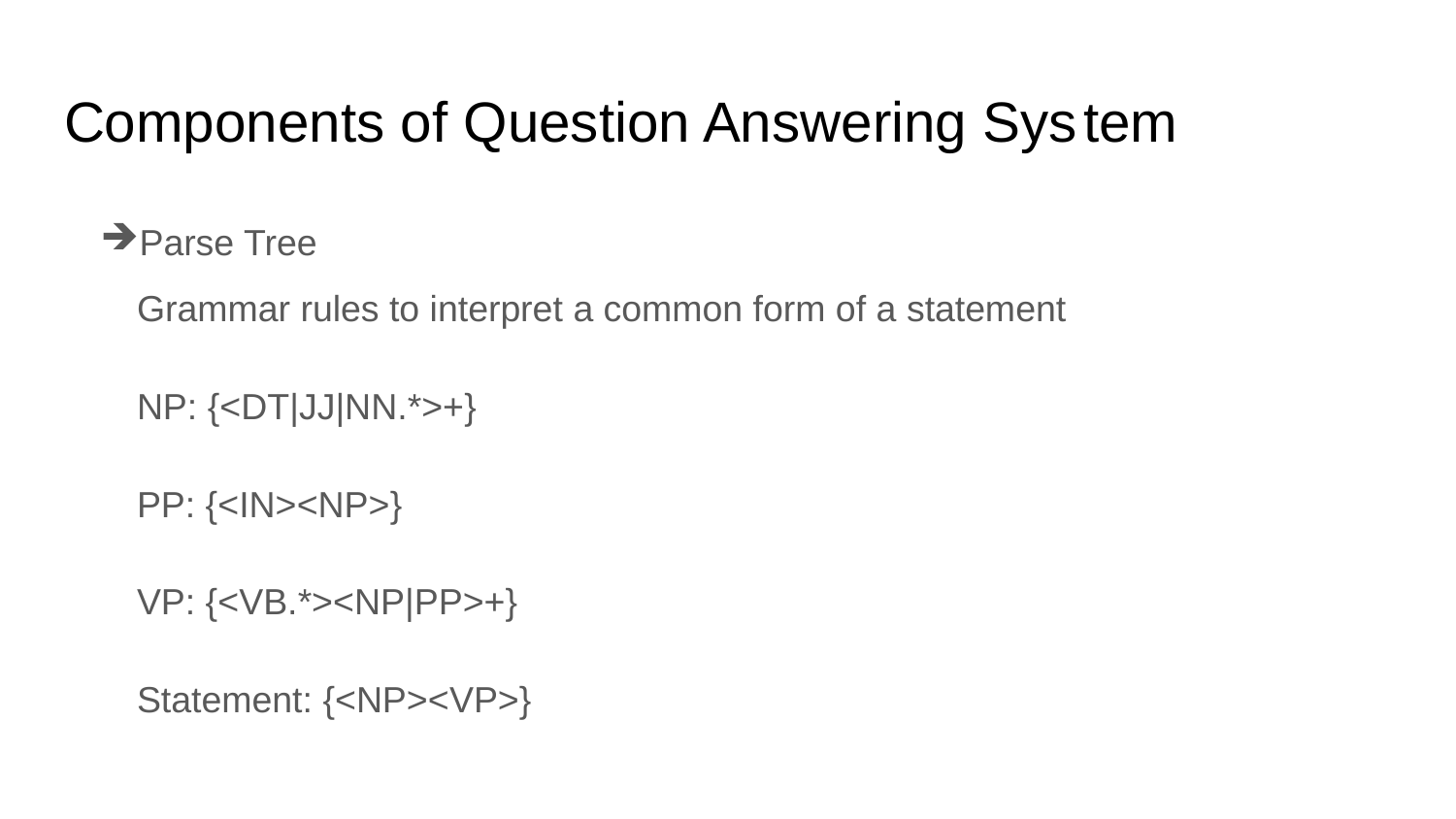

# Components of Question Answering Sys	tem
Parse Tree
Grammar rules to interpret a common form of a statement
NP: {<DT|JJ|NN.*>+}
PP: {<IN><NP>}
VP: {<VB.*><NP|PP>+}
Statement: {<NP><VP>}